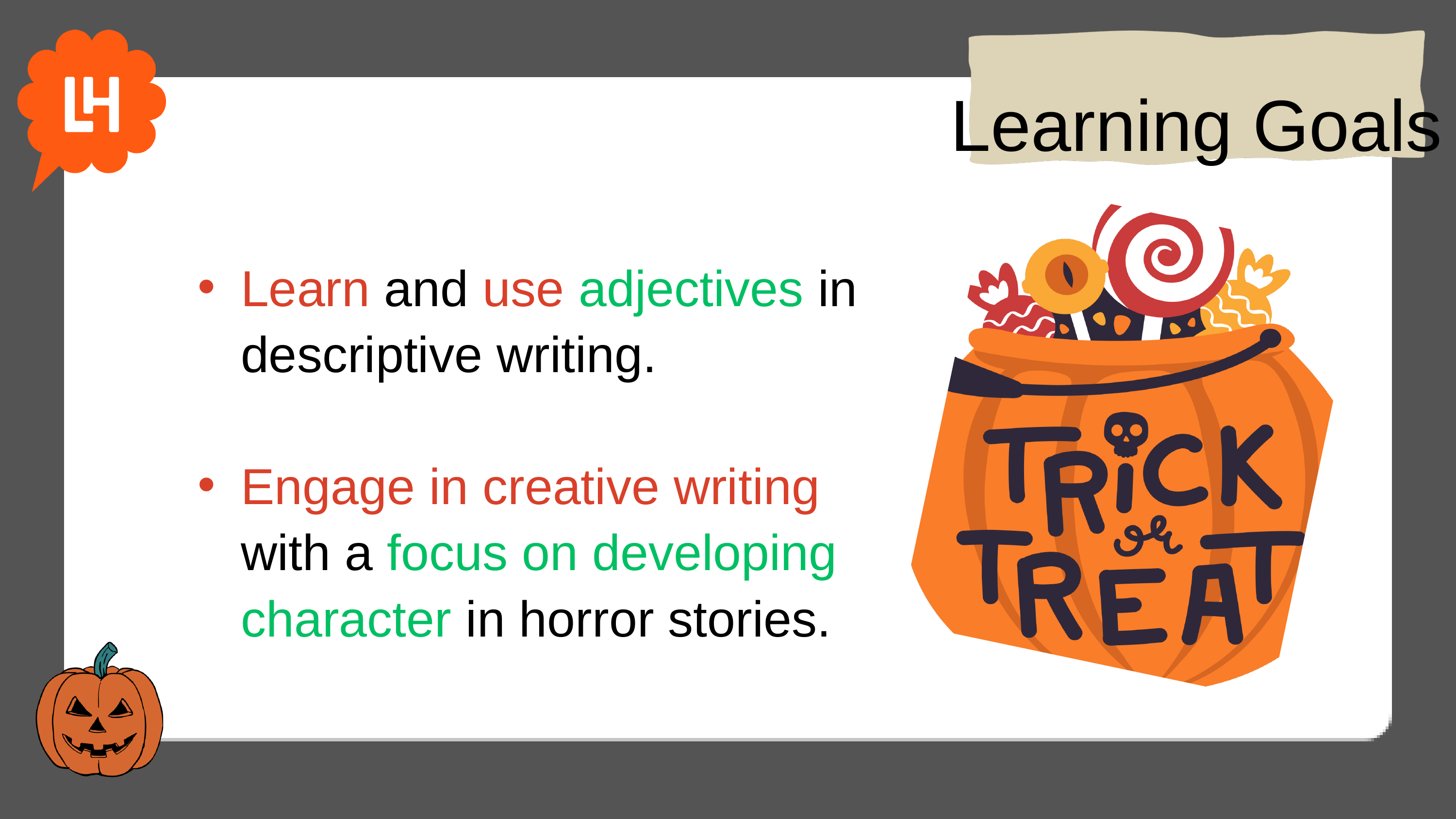

Learning Goals

Learn and use adjectives in descriptive writing.

Engage in creative writing with a focus on developing character in horror stories.